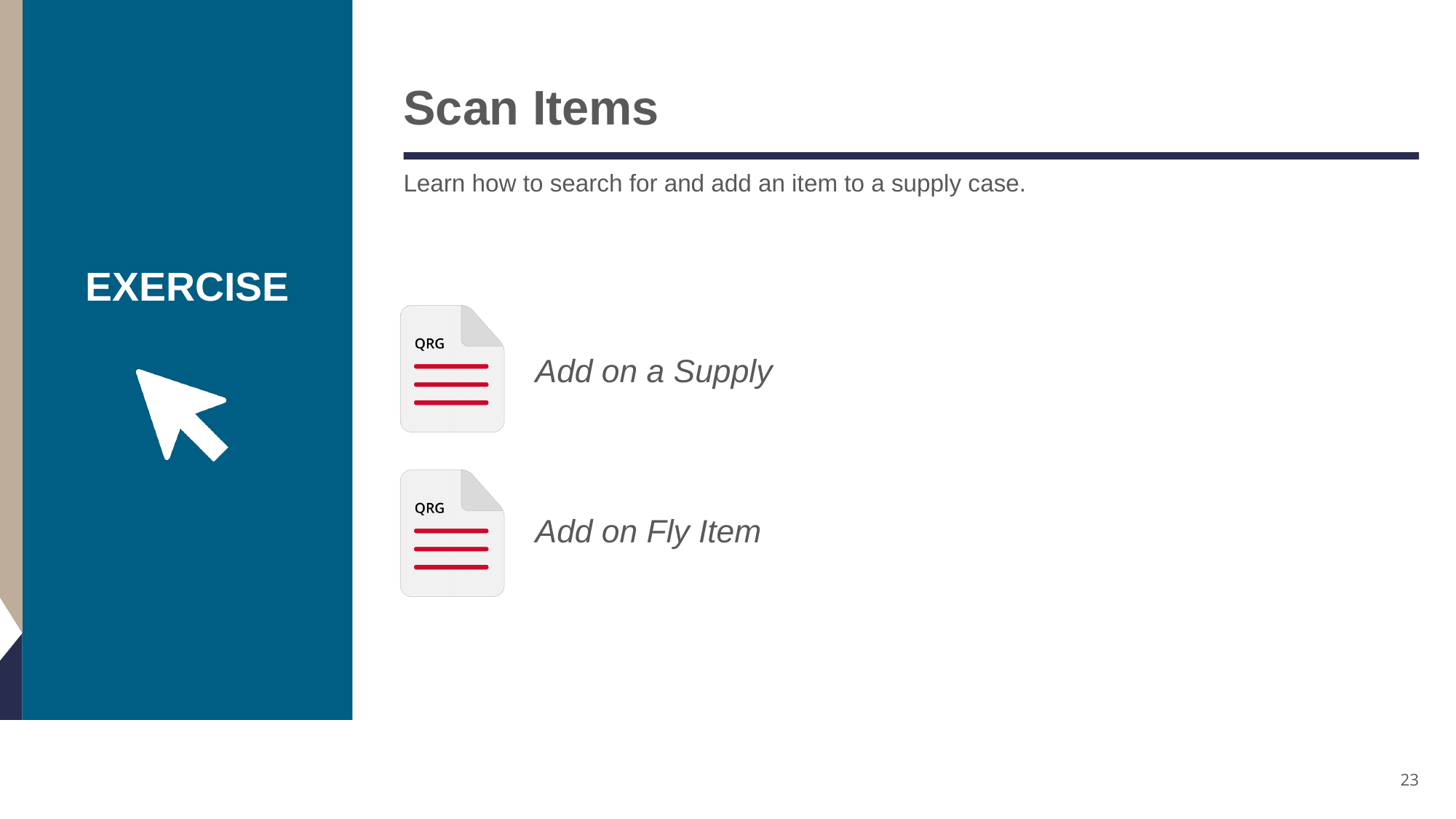

# Scan Items
Learn how to search for and add an item to a supply case.

Add on a Supply
Add on Fly Item
23